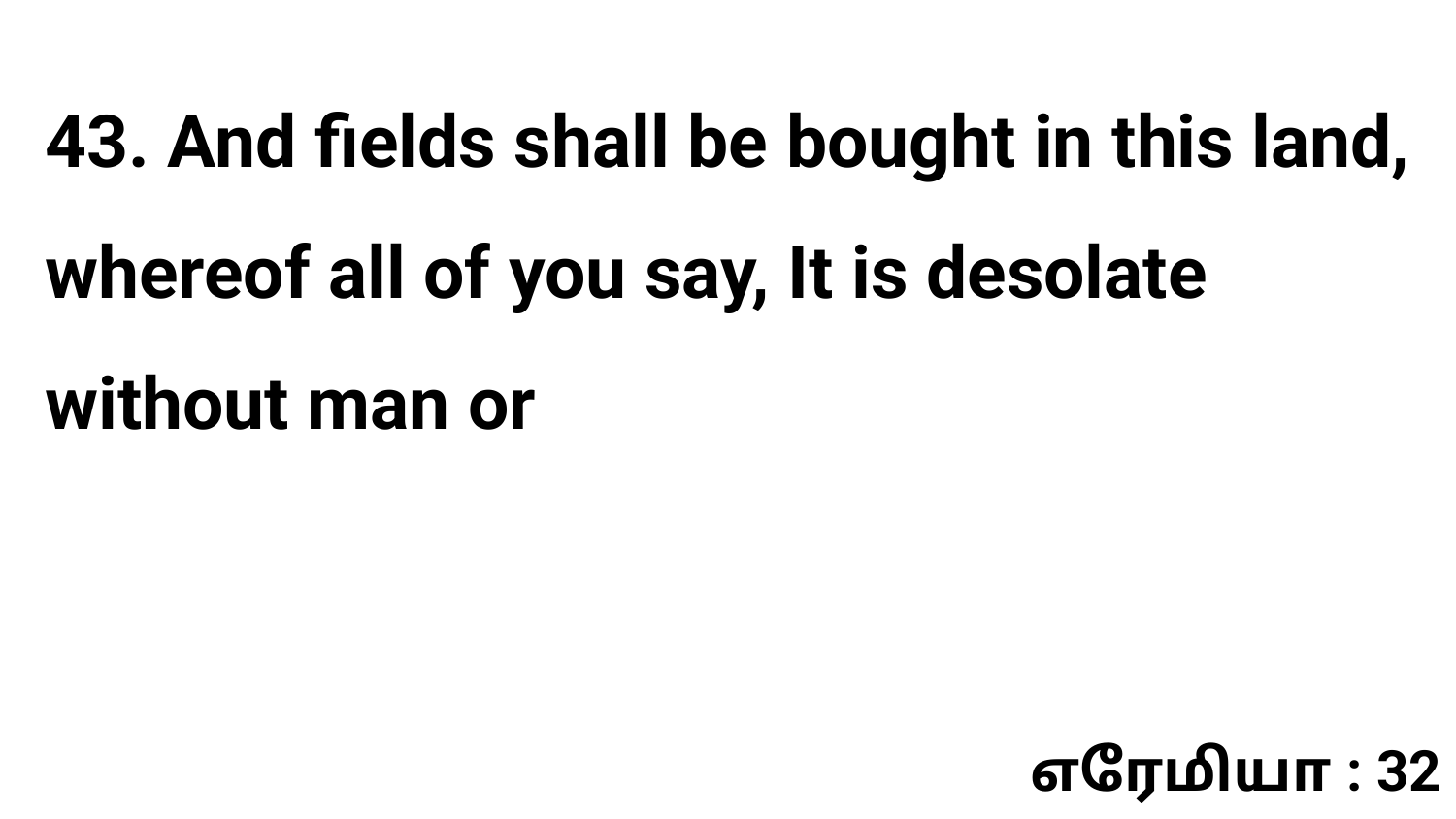

43. And fields shall be bought in this land, whereof all of you say, It is desolate without man or
எரேமியா : 32